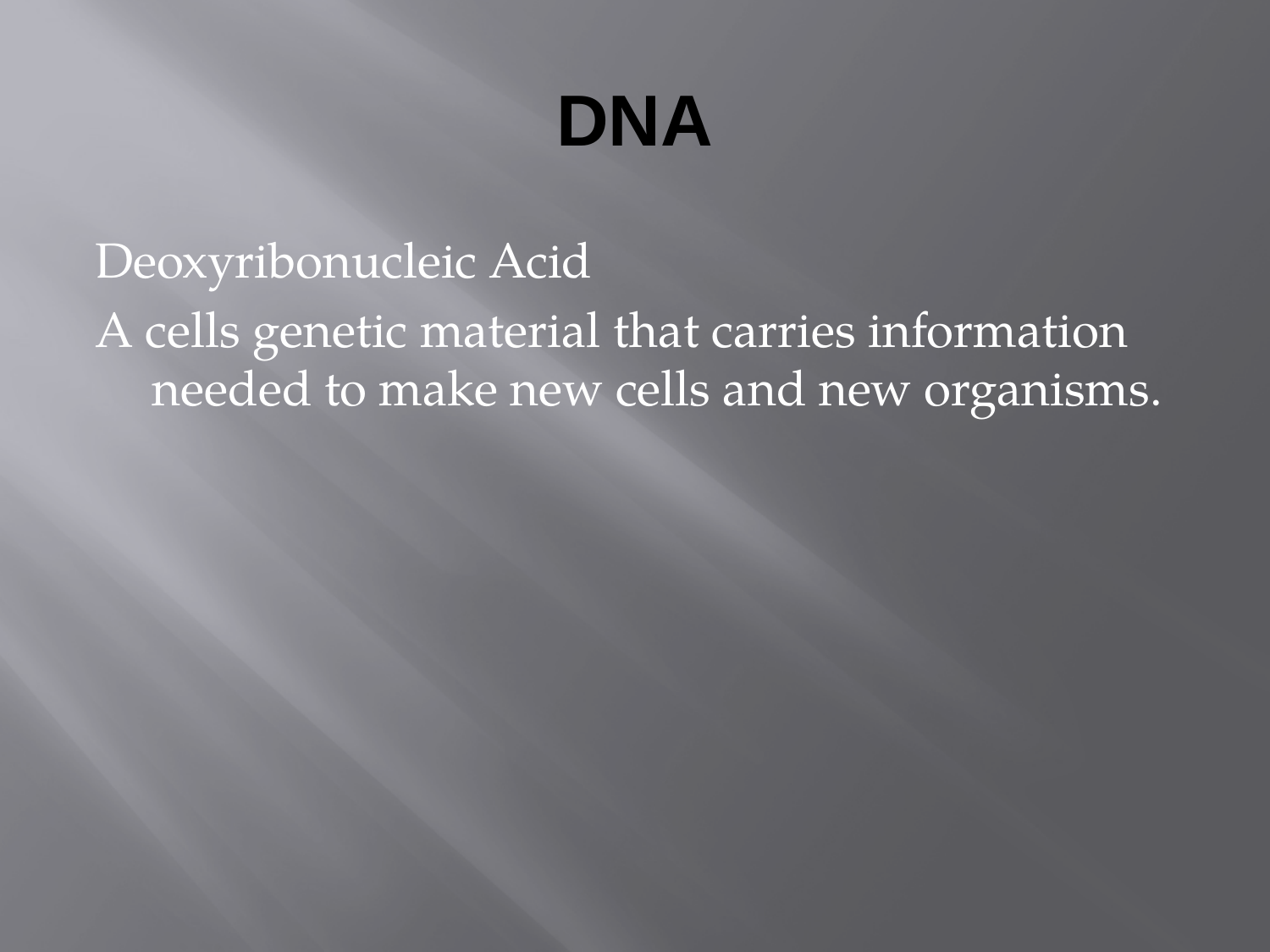

# DNA
Deoxyribonucleic Acid
A cells genetic material that carries information needed to make new cells and new organisms.